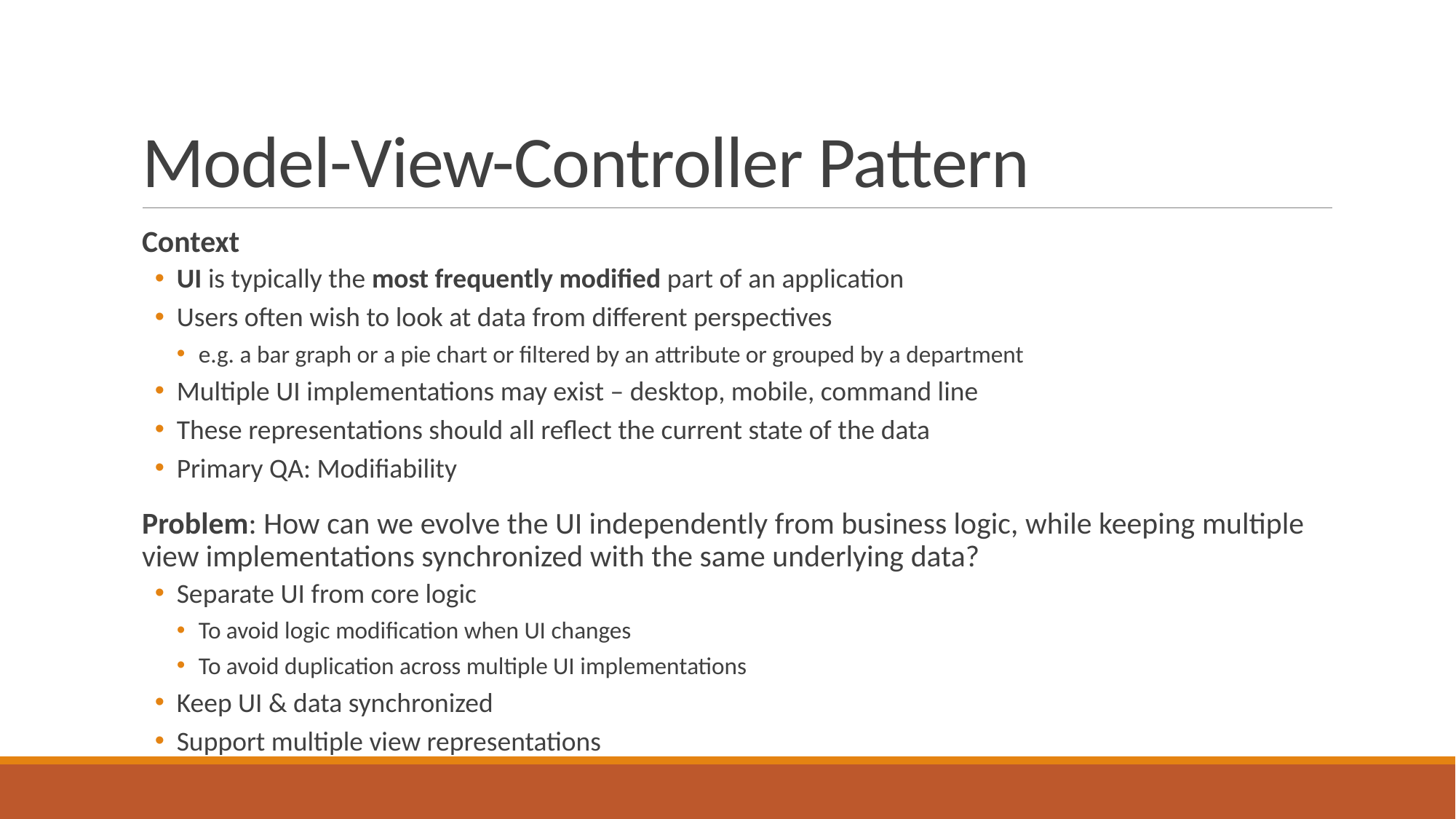

# Model-View-Controller Pattern
Context
UI is typically the most frequently modified part of an application
Users often wish to look at data from different perspectives
e.g. a bar graph or a pie chart or filtered by an attribute or grouped by a department
Multiple UI implementations may exist – desktop, mobile, command line
These representations should all reflect the current state of the data
Primary QA: Modifiability
Problem: How can we evolve the UI independently from business logic, while keeping multiple view implementations synchronized with the same underlying data?
Separate UI from core logic
To avoid logic modification when UI changes
To avoid duplication across multiple UI implementations
Keep UI & data synchronized
Support multiple view representations